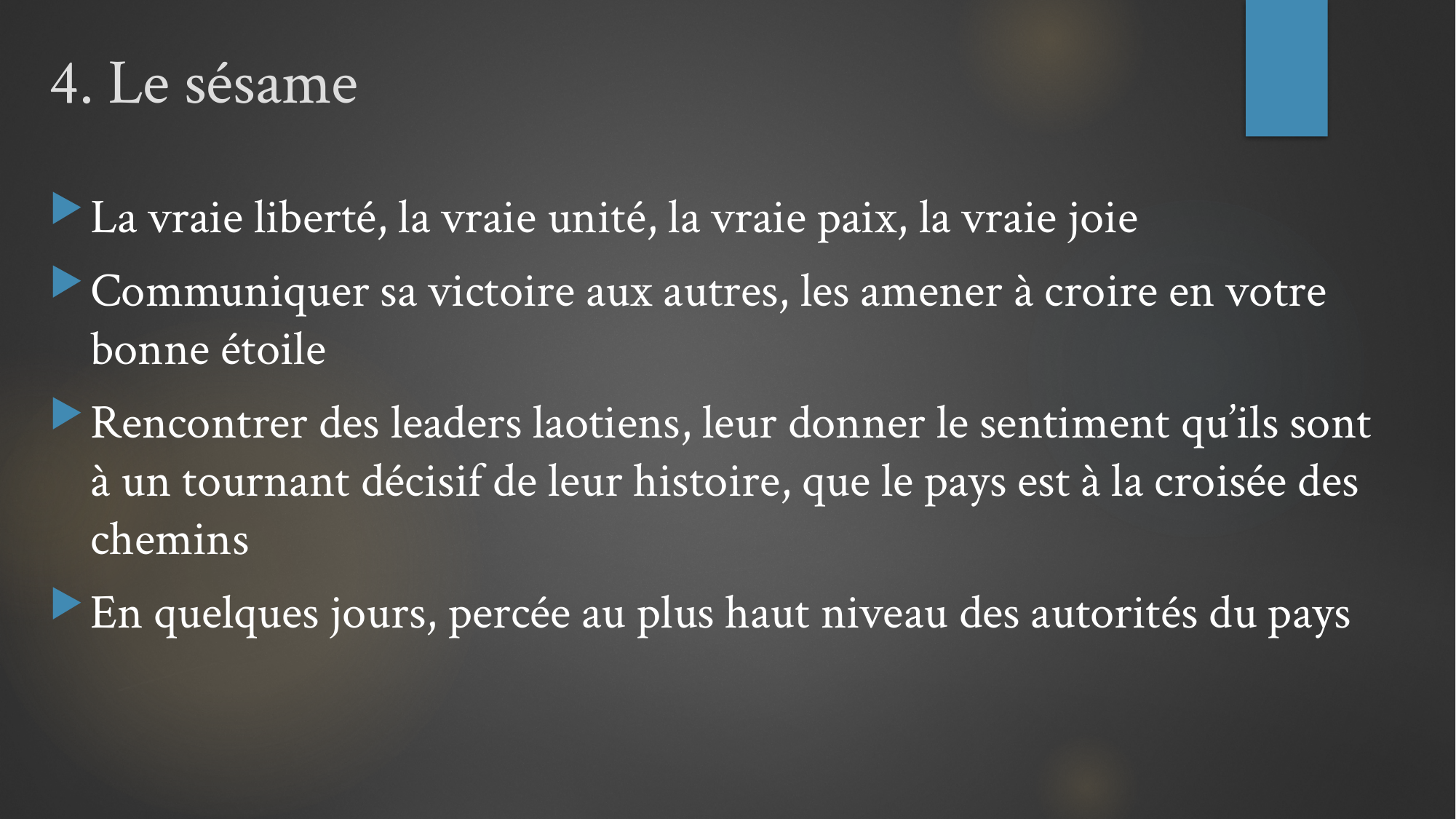

# 4. Le sésame
La vraie liberté, la vraie unité, la vraie paix, la vraie joie
Communiquer sa victoire aux autres, les amener à croire en votre bonne étoile
Rencontrer des leaders laotiens, leur donner le sentiment qu’ils sont à un tournant décisif de leur histoire, que le pays est à la croisée des chemins
En quelques jours, percée au plus haut niveau des autorités du pays